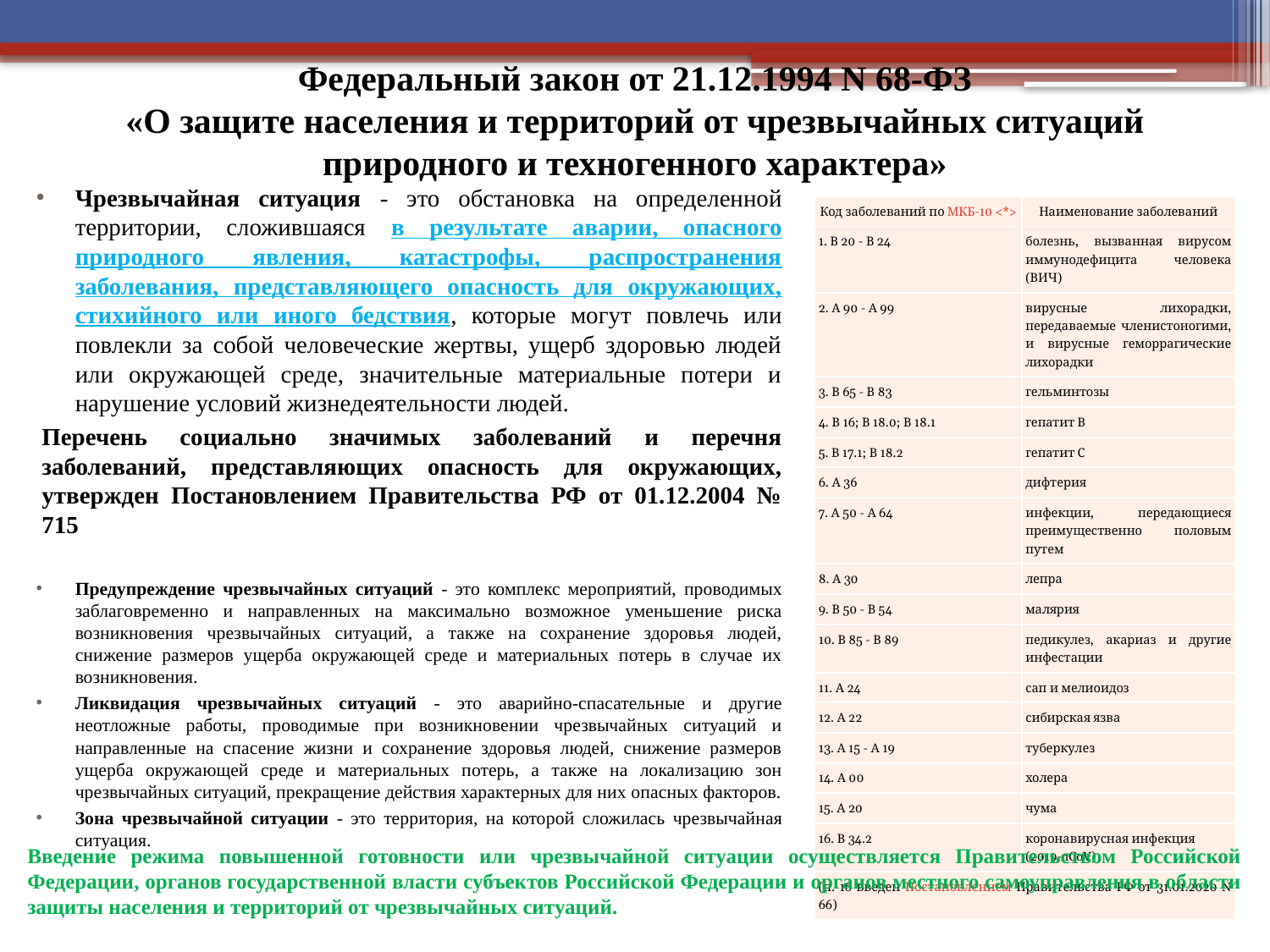

# Федеральный закон от 21.12.1994 N 68-ФЗ «О защите населения и территорий от чрезвычайных ситуаций природного и техногенного характера»
Чрезвычайная ситуация - это обстановка на определенной территории, сложившаяся в результате аварии, опасного природного явления, катастрофы, распространения заболевания, представляющего опасность для окружающих, стихийного или иного бедствия, которые могут повлечь или повлекли за собой человеческие жертвы, ущерб здоровью людей или окружающей среде, значительные материальные потери и нарушение условий жизнедеятельности людей.
	Перечень социально значимых заболеваний и перечня заболеваний, представляющих опасность для окружающих, утвержден Постановлением Правительства РФ от 01.12.2004 № 715

Предупреждение чрезвычайных ситуаций - это комплекс мероприятий, проводимых заблаговременно и направленных на максимально возможное уменьшение риска возникновения чрезвычайных ситуаций, а также на сохранение здоровья людей, снижение размеров ущерба окружающей среде и материальных потерь в случае их возникновения.
Ликвидация чрезвычайных ситуаций - это аварийно-спасательные и другие неотложные работы, проводимые при возникновении чрезвычайных ситуаций и направленные на спасение жизни и сохранение здоровья людей, снижение размеров ущерба окружающей среде и материальных потерь, а также на локализацию зон чрезвычайных ситуаций, прекращение действия характерных для них опасных факторов.
Зона чрезвычайной ситуации - это территория, на которой сложилась чрезвычайная ситуация.

| Код заболеваний по МКБ-10 <\*> | Наименование заболеваний |
| --- | --- |
| 1. В 20 - В 24 | болезнь, вызванная вирусом иммунодефицита человека (ВИЧ) |
| 2. А 90 - А 99 | вирусные лихорадки, передаваемые членистоногими, и вирусные геморрагические лихорадки |
| 3. В 65 - В 83 | гельминтозы |
| 4. В 16; В 18.0; В 18.1 | гепатит В |
| 5. В 17.1; В 18.2 | гепатит С |
| 6. А 36 | дифтерия |
| 7. А 50 - А 64 | инфекции, передающиеся преимущественно половым путем |
| 8. А 30 | лепра |
| 9. В 50 - В 54 | малярия |
| 10. В 85 - В 89 | педикулез, акариаз и другие инфестации |
| 11. А 24 | сап и мелиоидоз |
| 12. А 22 | сибирская язва |
| 13. А 15 - А 19 | туберкулез |
| 14. А 00 | холера |
| 15. А 20 | чума |
| 16. В 34.2 | коронавирусная инфекция (2019-nCoV) |
| (п. 16 введен Постановлением Правительства РФ от 31.01.2020 N 66) |  |
Введение режима повышенной готовности или чрезвычайной ситуации осуществляется Правительством Российской Федерации, органов государственной власти субъектов Российской Федерации и органов местного самоуправления в области защиты населения и территорий от чрезвычайных ситуаций.